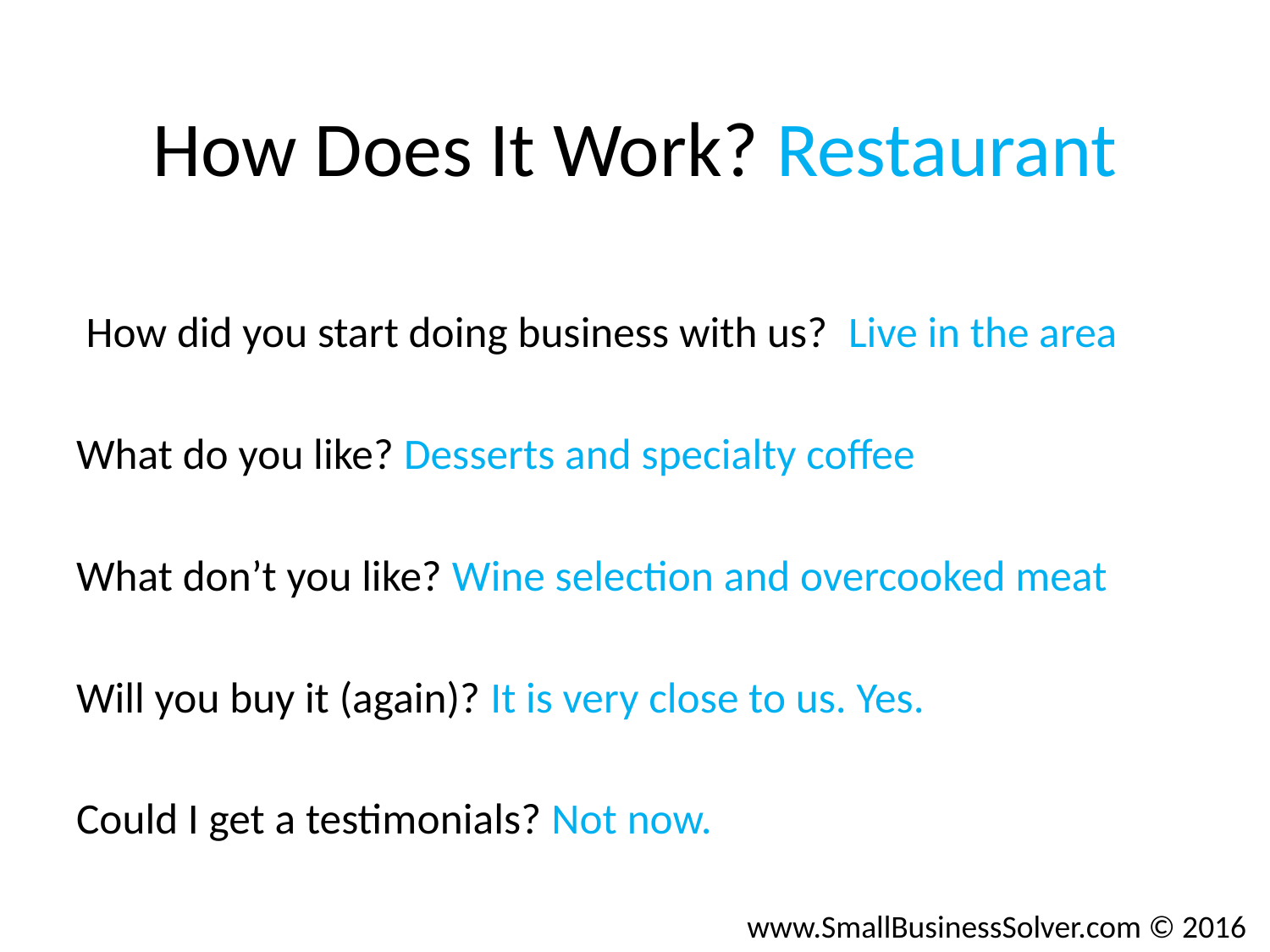

# How Does It Work? Restaurant
 How did you start doing business with us?  Live in the area

What do you like? Desserts and specialty coffee

What don’t you like? Wine selection and overcooked meat

Will you buy it (again)? It is very close to us. Yes.

Could I get a testimonials? Not now.
www.SmallBusinessSolver.com © 2016